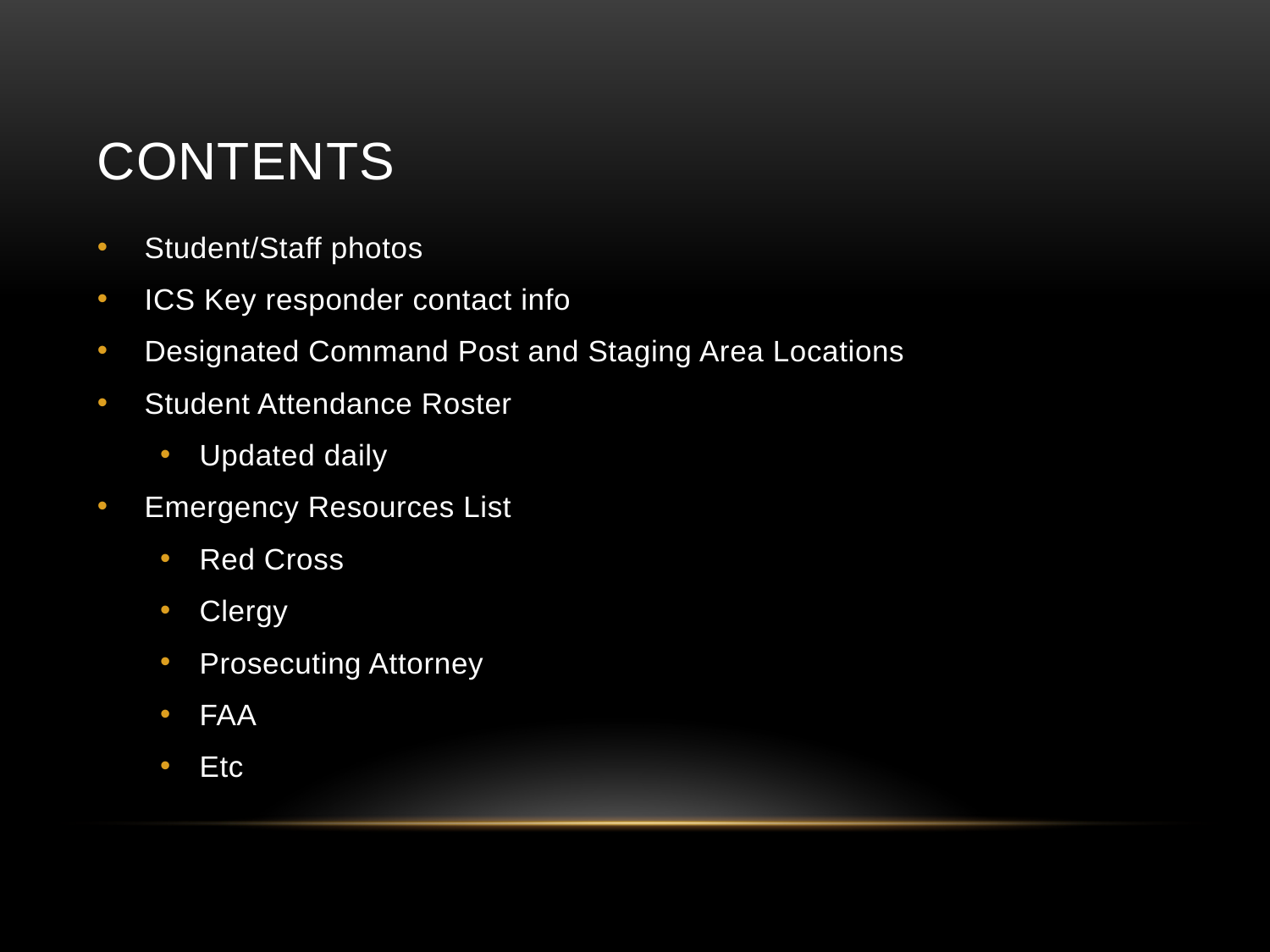

# contents
Student/Staff photos
ICS Key responder contact info
Designated Command Post and Staging Area Locations
Student Attendance Roster
Updated daily
Emergency Resources List
Red Cross
Clergy
Prosecuting Attorney
FAA
Etc